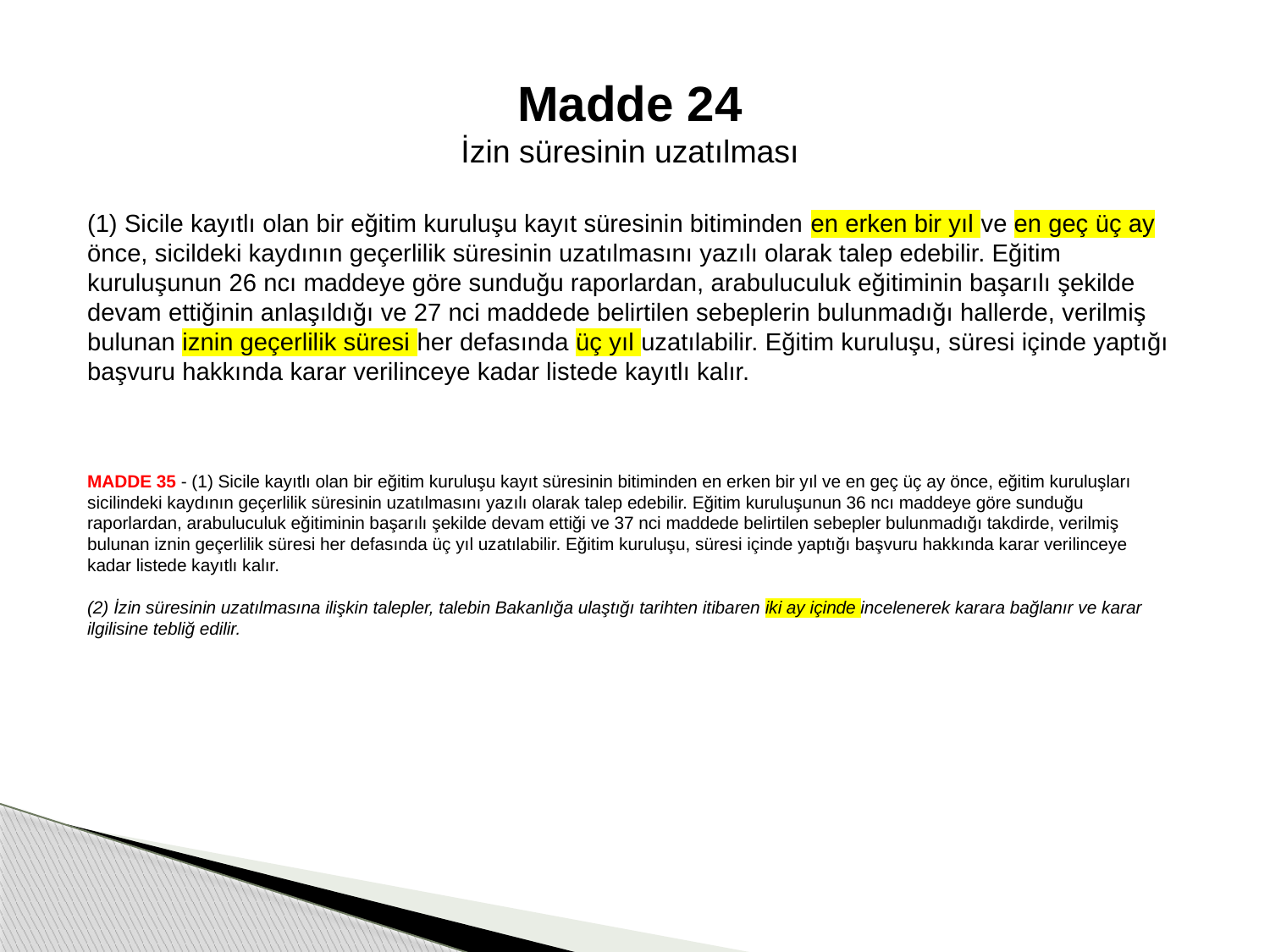

Madde 24
İzin süresinin uzatılması

(1) Sicile kayıtlı olan bir eğitim kuruluşu kayıt süresinin bitiminden en erken bir yıl ve en geç üç ay önce, sicildeki kaydının geçerlilik süresinin uzatılmasını yazılı olarak talep edebilir. Eğitim kuruluşunun 26 ncı maddeye göre sunduğu raporlardan, arabuluculuk eğitiminin başarılı şekilde devam ettiğinin anlaşıldığı ve 27 nci maddede belirtilen sebeplerin bulunmadığı hallerde, verilmiş bulunan iznin geçerlilik süresi her defasında üç yıl uzatılabilir. Eğitim kuruluşu, süresi içinde yaptığı başvuru hakkında karar verilinceye kadar listede kayıtlı kalır.

MADDE 35 - (1) Sicile kayıtlı olan bir eğitim kuruluşu kayıt süresinin bitiminden en erken bir yıl ve en geç üç ay önce, eğitim kuruluşları sicilindeki kaydının geçerlilik süresinin uzatılmasını yazılı olarak talep edebilir. Eğitim kuruluşunun 36 ncı maddeye göre sunduğu raporlardan, arabuluculuk eğitiminin başarılı şekilde devam ettiği ve 37 nci maddede belirtilen sebepler bulunmadığı takdirde, verilmiş bulunan iznin geçerlilik süresi her defasında üç yıl uzatılabilir. Eğitim kuruluşu, süresi içinde yaptığı başvuru hakkında karar verilinceye kadar listede kayıtlı kalır.

(2) İzin süresinin uzatılmasına ilişkin talepler, talebin Bakanlığa ulaştığı tarihten itibaren iki ay içinde incelenerek karara bağlanır ve karar ilgilisine tebliğ edilir.